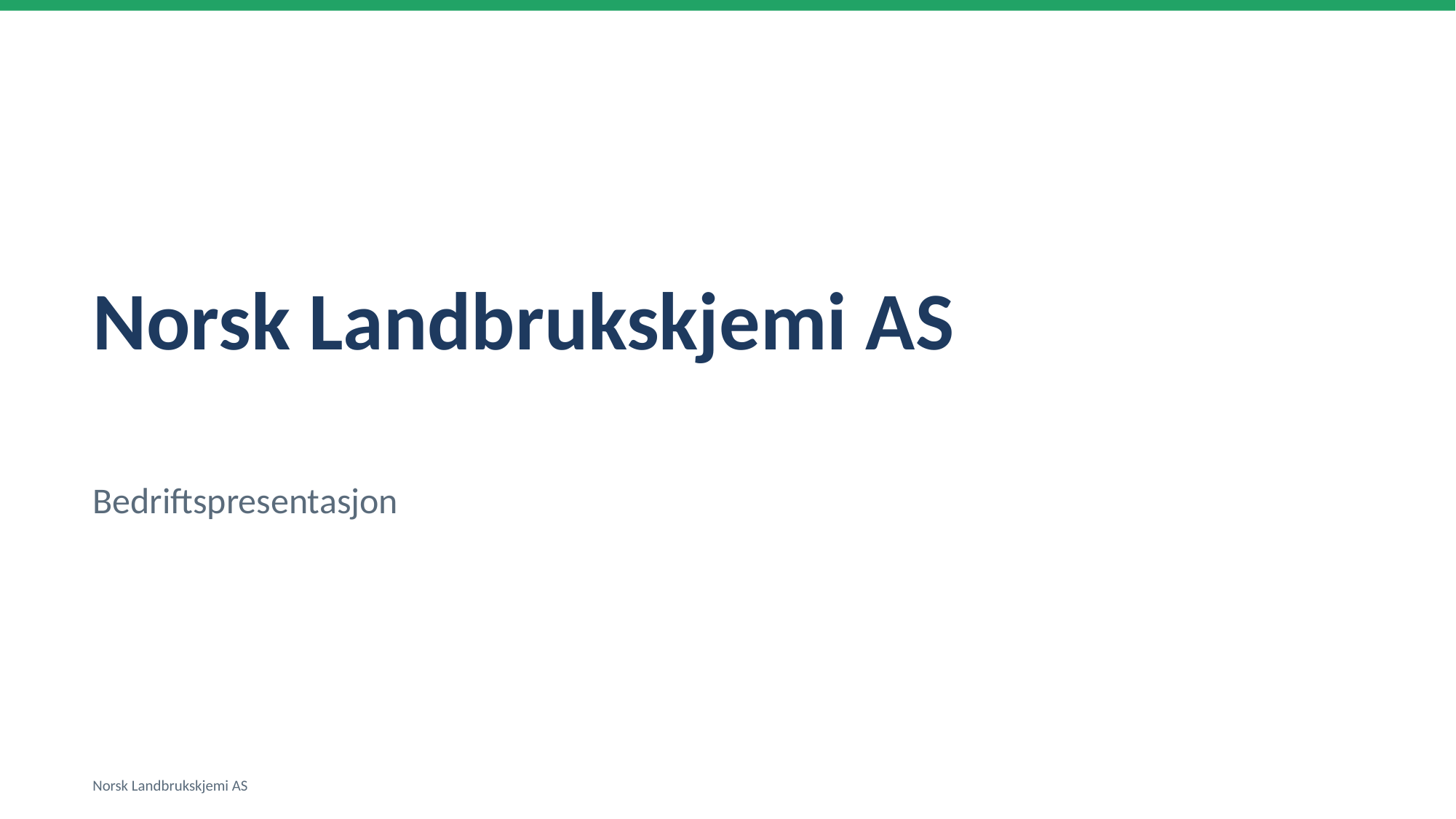

Norsk Landbrukskjemi AS
Bedriftspresentasjon
Norsk Landbrukskjemi AS